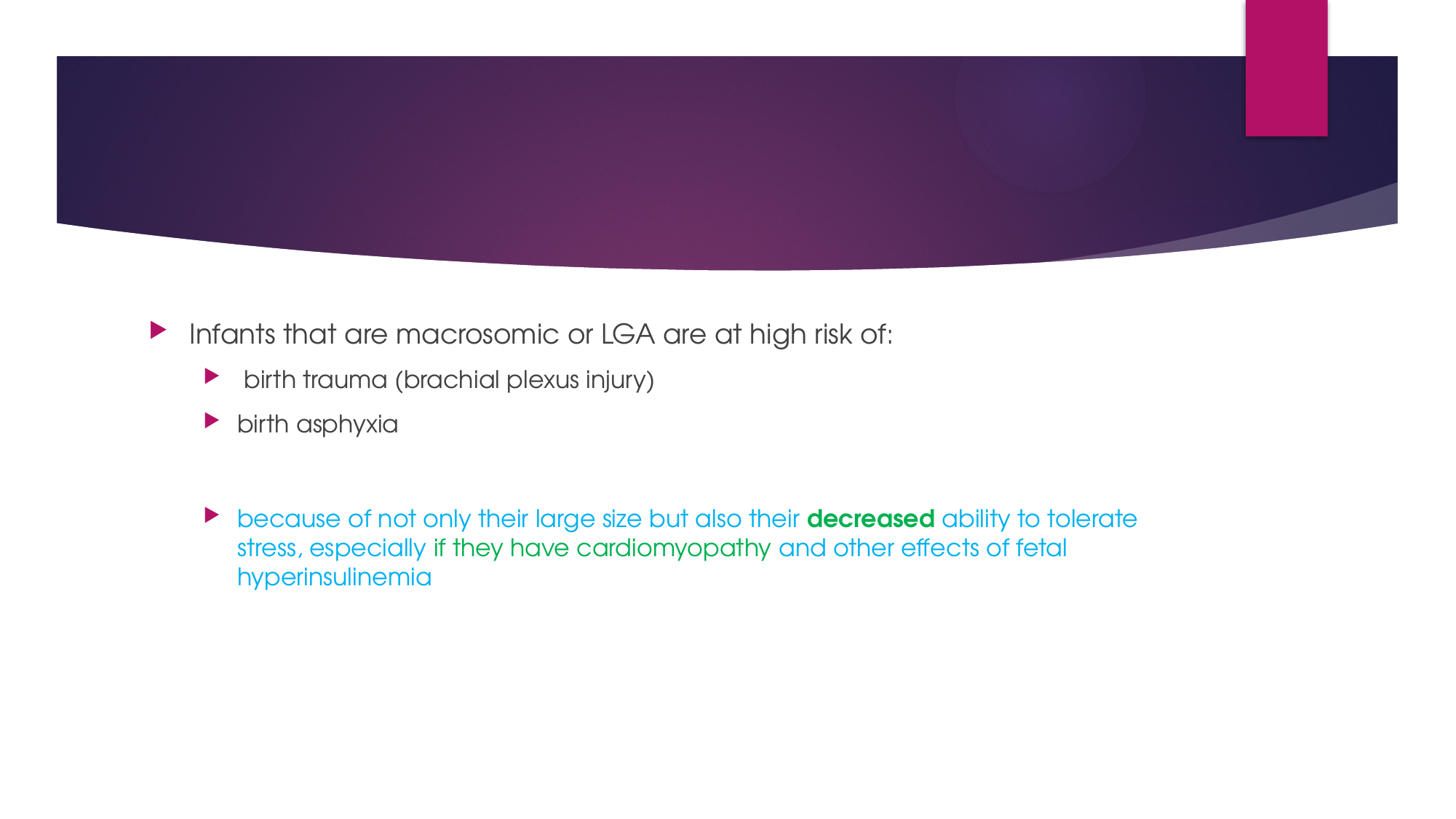

#
Infants that are macrosomic or LGA are at high risk of:
 birth trauma (brachial plexus injury)
birth asphyxia

because of not only their large size but also their decreased ability to tolerate stress, especially if they have cardiomyopathy and other effects of fetal hyperinsulinemia